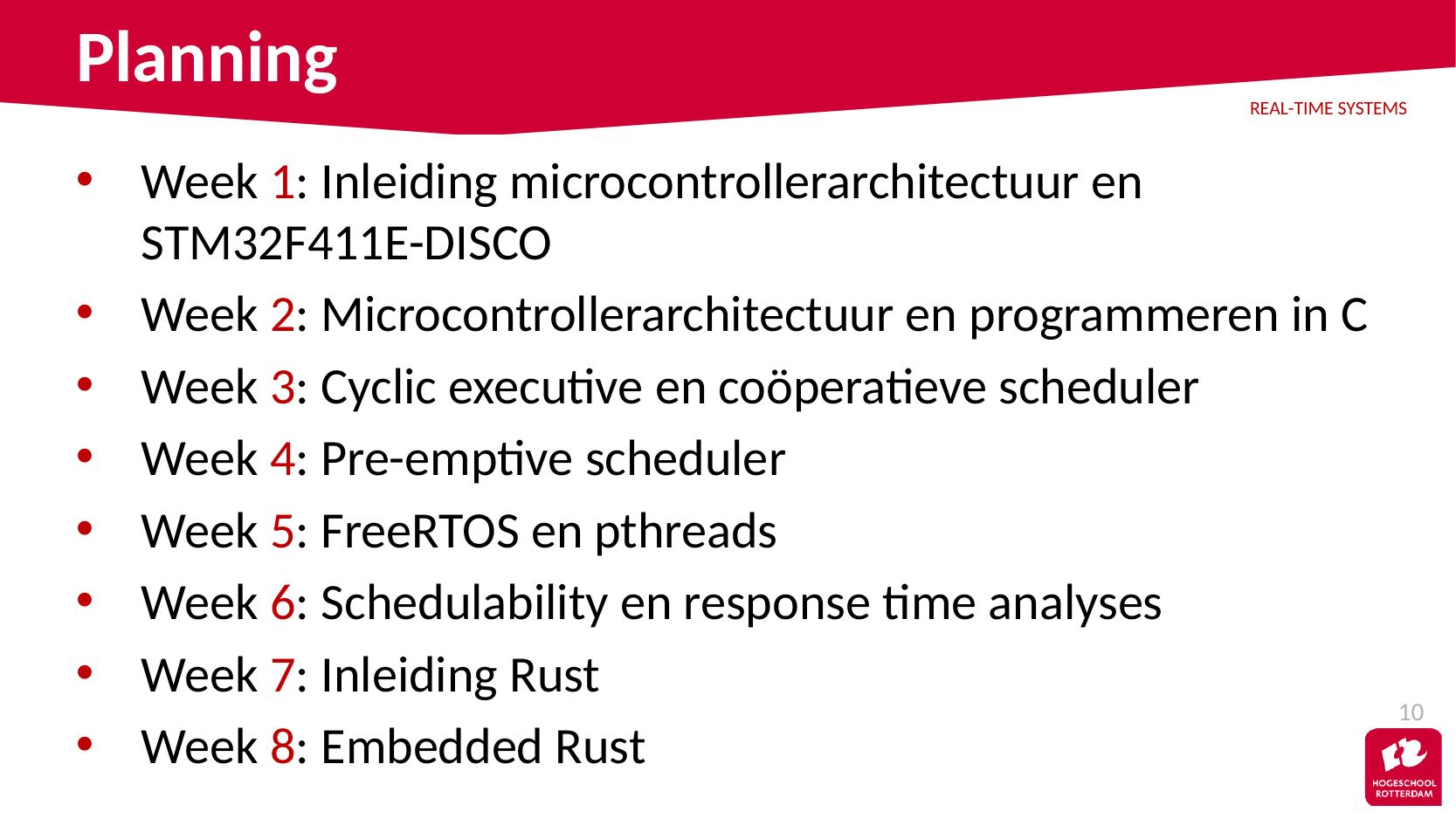

# Planning
Week 1: Inleiding microcontrollerarchitectuur en STM32F411E-DISCO
Week 2: Microcontrollerarchitectuur en programmeren in C
Week 3: Cyclic executive en coöperatieve scheduler
Week 4: Pre-emptive scheduler
Week 5: FreeRTOS en pthreads
Week 6: Schedulability en response time analyses
Week 7: Inleiding Rust
Week 8: Embedded Rust
10